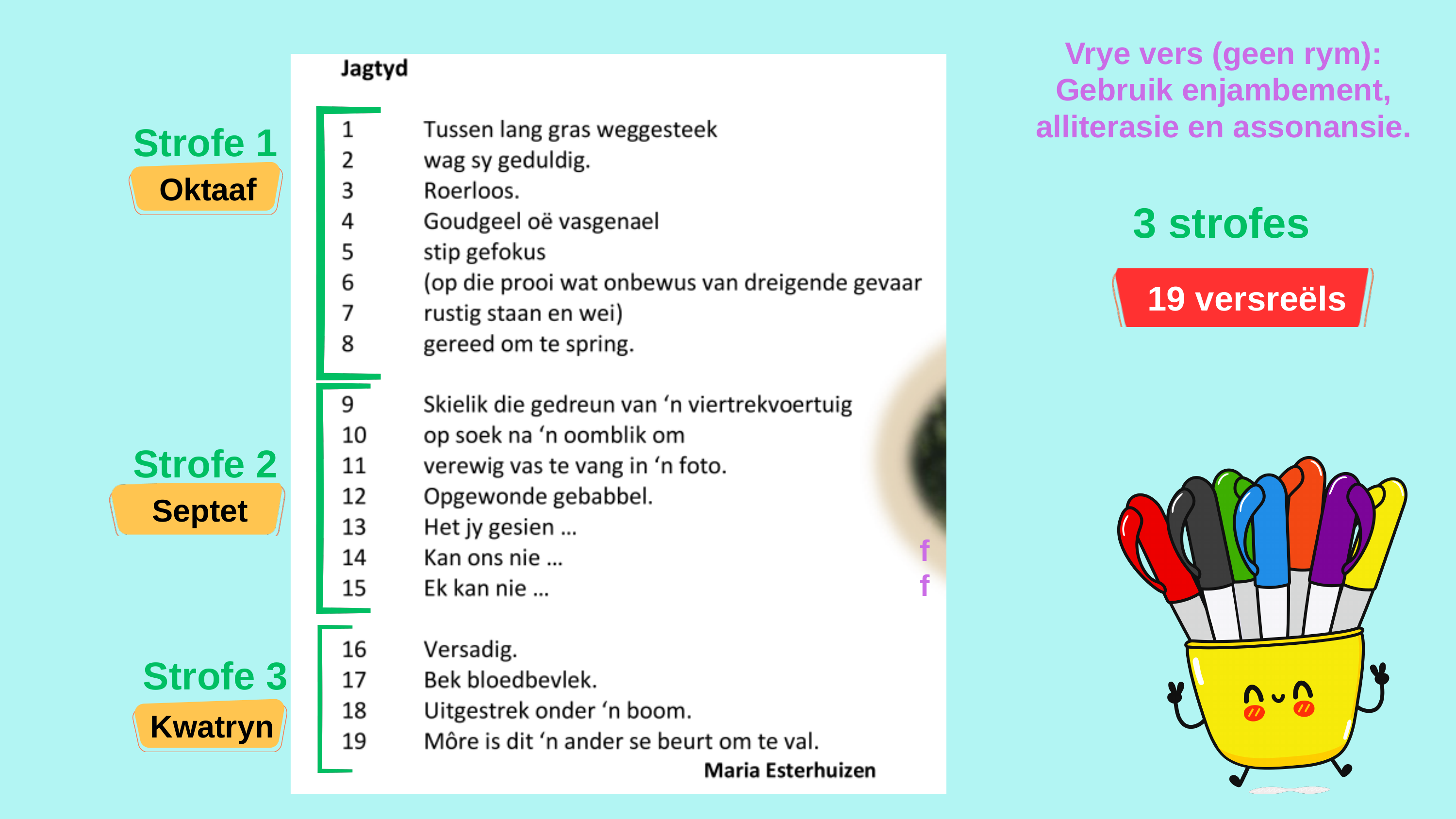

Vrye vers (geen rym): Gebruik enjambement, alliterasie en assonansie.

Strofe 1

Oktaaf
3 strofes

19 versreëls

Strofe 2

Septet
f
f

Strofe 3

Kwatryn